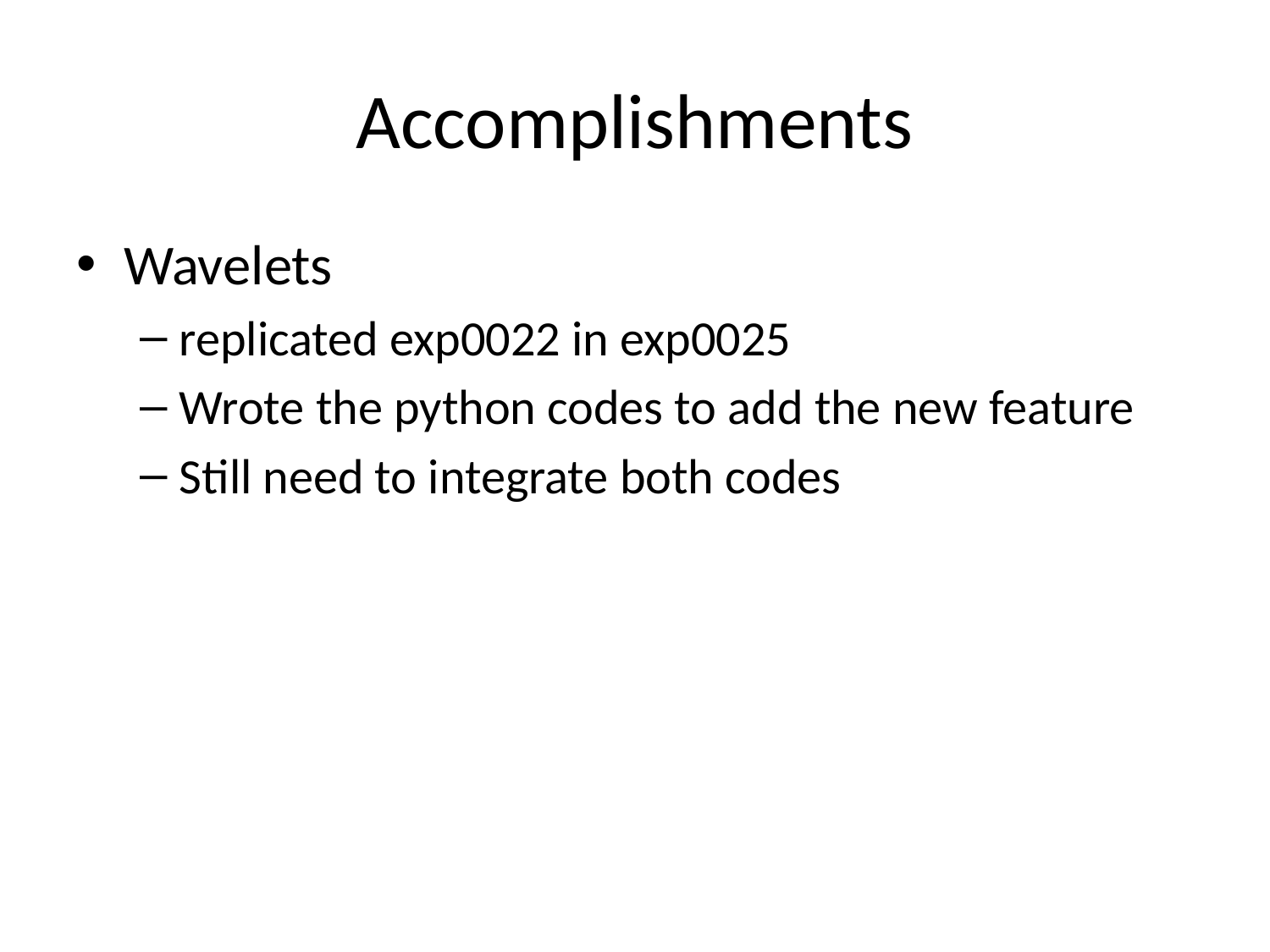

# Accomplishments
Wavelets
replicated exp0022 in exp0025
Wrote the python codes to add the new feature
Still need to integrate both codes